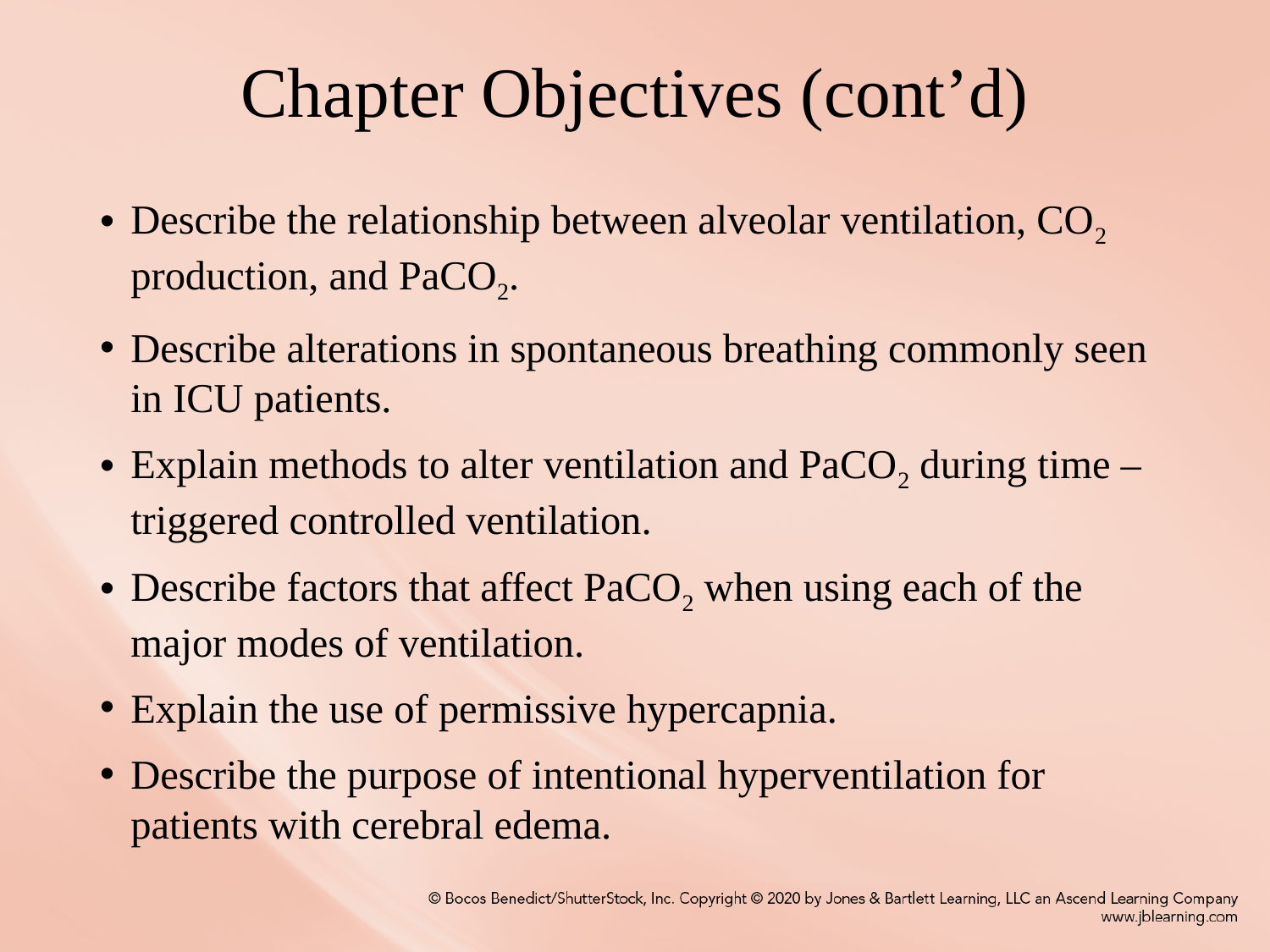

# Chapter Objectives (cont’d)
Describe the relationship between alveolar ventilation, CO2 production, and PaCO2.
Describe alterations in spontaneous breathing commonly seen in ICU patients.
Explain methods to alter ventilation and PaCO2 during time – triggered controlled ventilation.
Describe factors that affect PaCO2 when using each of the major modes of ventilation.
Explain the use of permissive hypercapnia.
Describe the purpose of intentional hyperventilation for patients with cerebral edema.